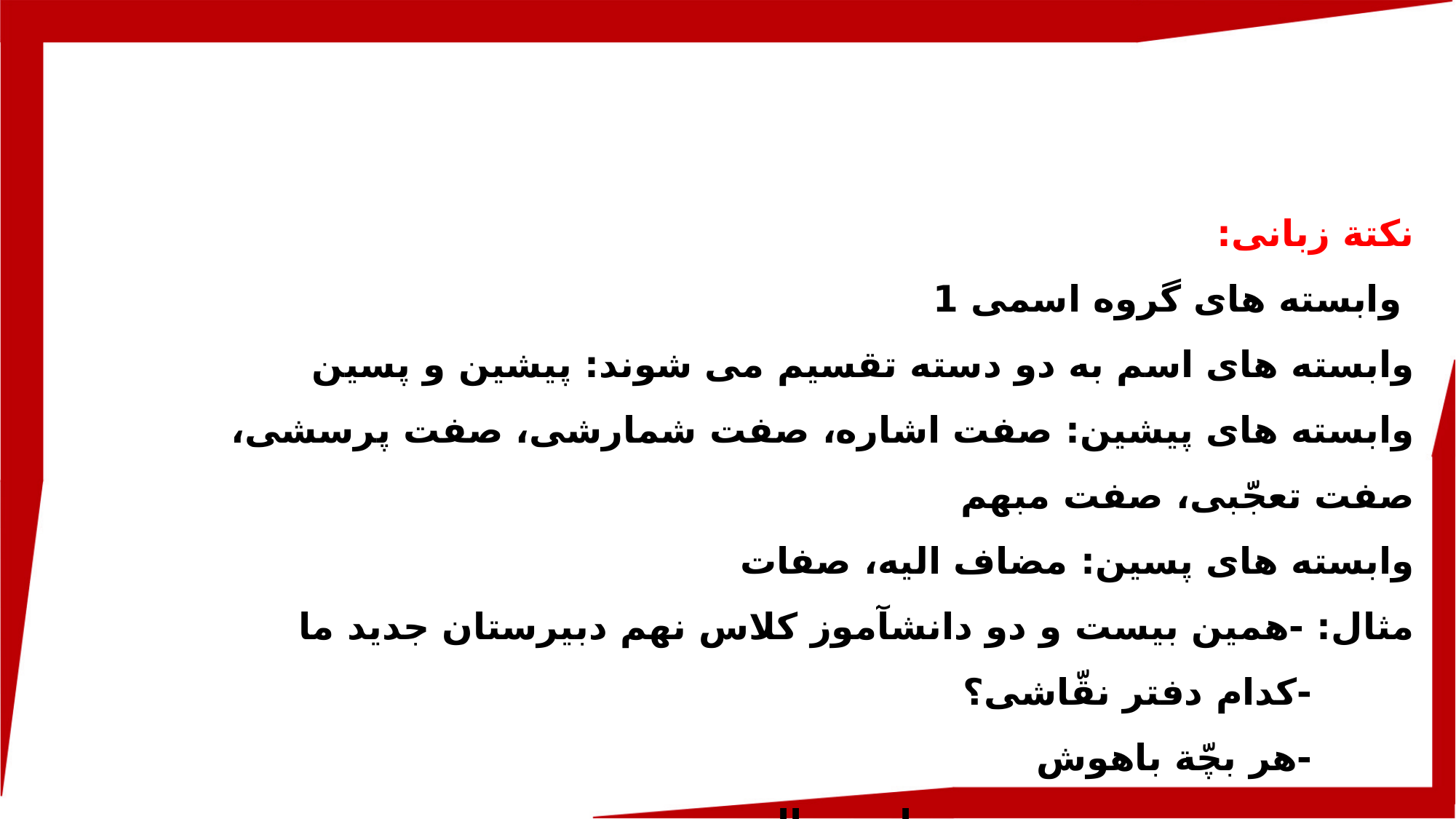

نکتة زبانی:
 وابسته های گروه اسمی 1
وابسته های اسم به دو دسته تقسیم می شوند: پیشین و پسین
وابسته های پیشین: صفت اشاره، صفت شمارشی، صفت پرسشی، صفت تعجّبی، صفت مبهم
وابسته های پسین: مضاف الیه، صفات
مثال: -همین بیست و دو دانش­آموز کلاس نهم دبیرستان جدید ما
        -کدام دفتر نقّاشی؟
        -هر بچّة باهوش
        - روز صدو بیست و چهارم سال